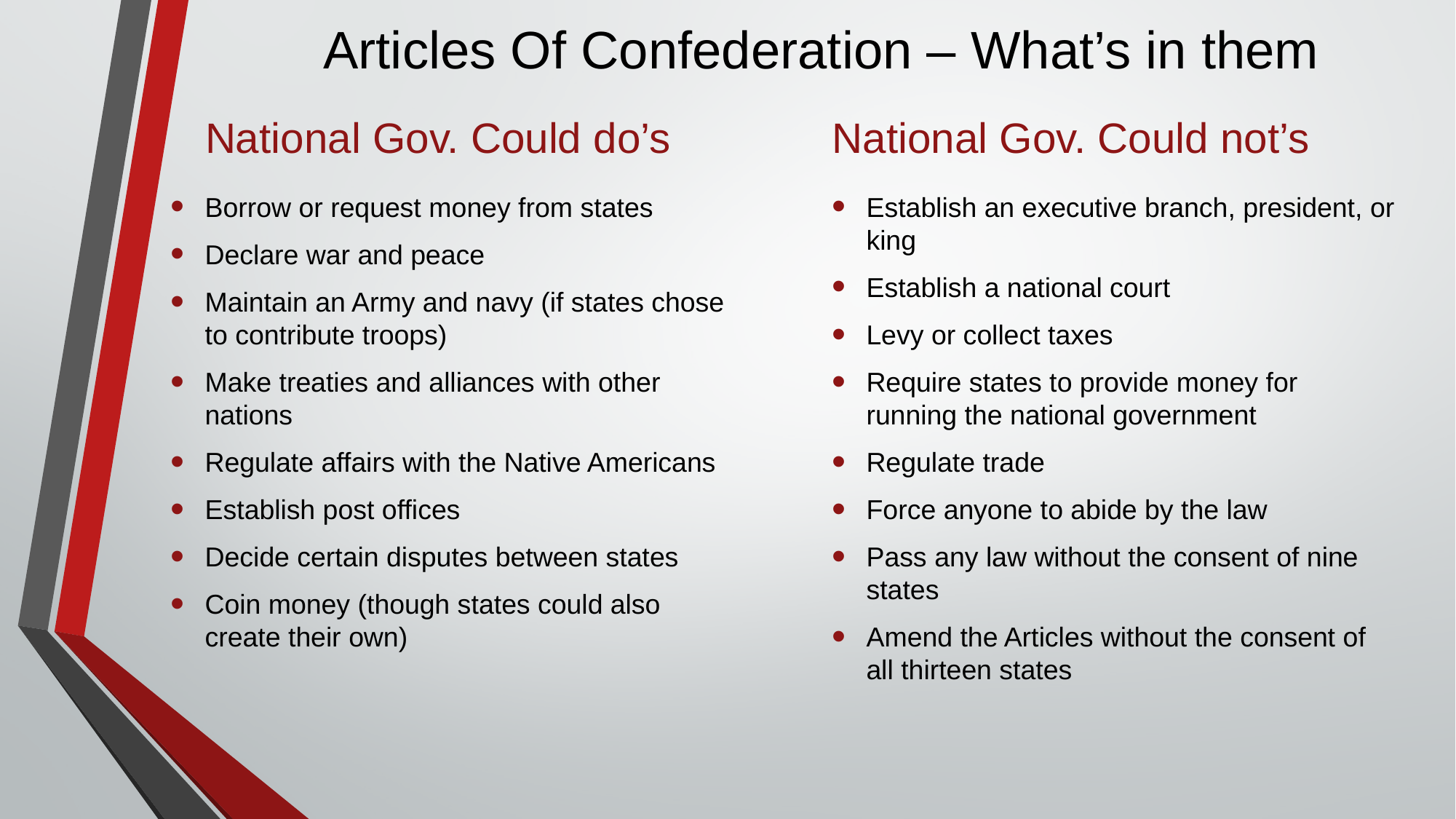

# Articles Of Confederation – What’s in them
National Gov. Could do’s
National Gov. Could not’s
Borrow or request money from states
Declare war and peace
Maintain an Army and navy (if states chose to contribute troops)
Make treaties and alliances with other nations
Regulate affairs with the Native Americans
Establish post offices
Decide certain disputes between states
Coin money (though states could also create their own)
Establish an executive branch, president, or king
Establish a national court
Levy or collect taxes
Require states to provide money for running the national government
Regulate trade
Force anyone to abide by the law
Pass any law without the consent of nine states
Amend the Articles without the consent of all thirteen states